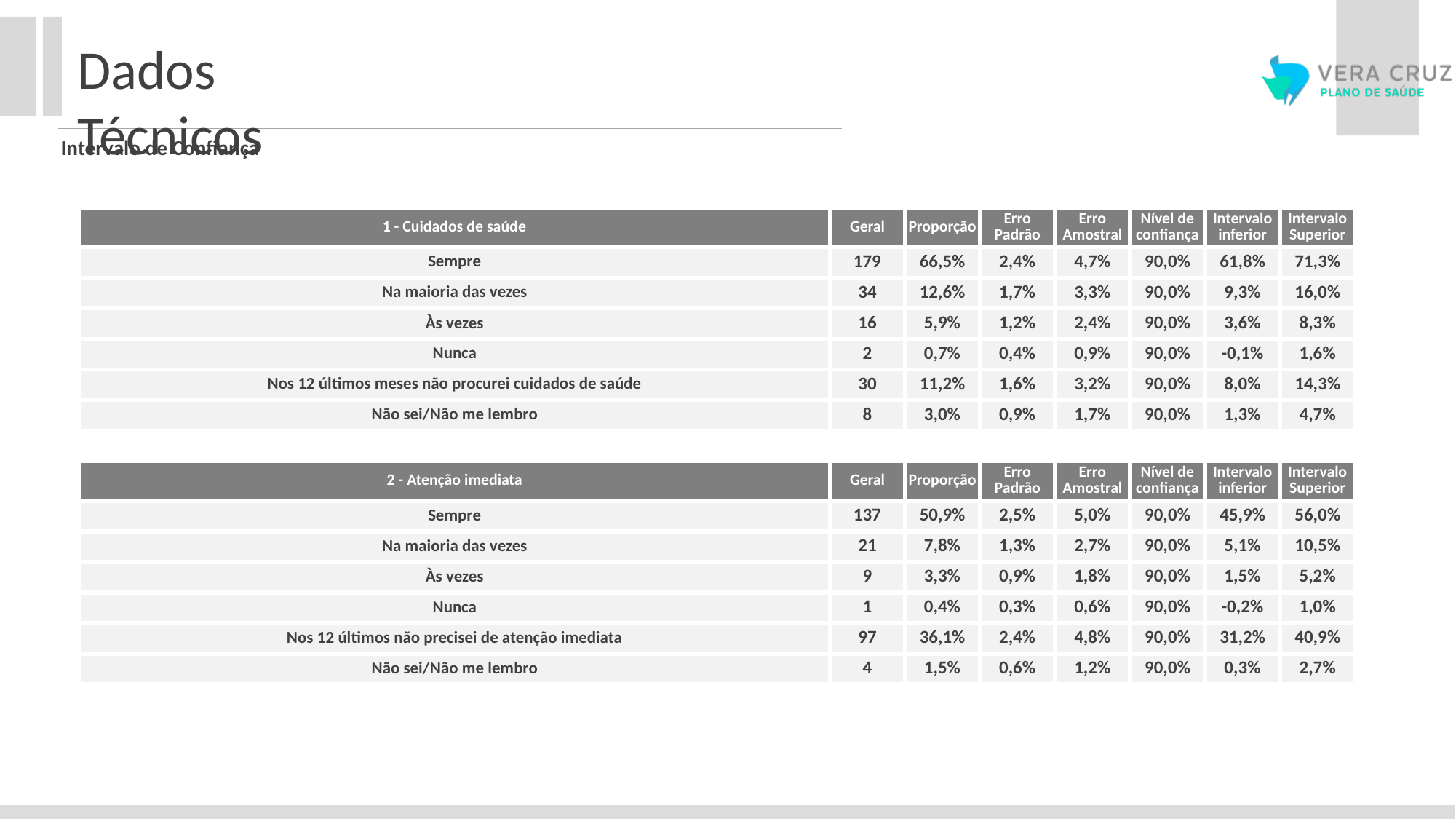

Dados Técnicos
Intervalo de Confiança
| 1 - Cuidados de saúde | Geral | Proporção | Erro Padrão | Erro Amostral | Nível de confiança | Intervalo inferior | Intervalo Superior |
| --- | --- | --- | --- | --- | --- | --- | --- |
| Sempre | 179 | 66,5% | 2,4% | 4,7% | 90,0% | 61,8% | 71,3% |
| Na maioria das vezes | 34 | 12,6% | 1,7% | 3,3% | 90,0% | 9,3% | 16,0% |
| Às vezes | 16 | 5,9% | 1,2% | 2,4% | 90,0% | 3,6% | 8,3% |
| Nunca | 2 | 0,7% | 0,4% | 0,9% | 90,0% | -0,1% | 1,6% |
| Nos 12 últimos meses não procurei cuidados de saúde | 30 | 11,2% | 1,6% | 3,2% | 90,0% | 8,0% | 14,3% |
| Não sei/Não me lembro | 8 | 3,0% | 0,9% | 1,7% | 90,0% | 1,3% | 4,7% |
|  |  |  |  |  |  |  |  |
| 2 - Atenção imediata | Geral | Proporção | Erro Padrão | Erro Amostral | Nível de confiança | Intervalo inferior | Intervalo Superior |
| Sempre | 137 | 50,9% | 2,5% | 5,0% | 90,0% | 45,9% | 56,0% |
| Na maioria das vezes | 21 | 7,8% | 1,3% | 2,7% | 90,0% | 5,1% | 10,5% |
| Às vezes | 9 | 3,3% | 0,9% | 1,8% | 90,0% | 1,5% | 5,2% |
| Nunca | 1 | 0,4% | 0,3% | 0,6% | 90,0% | -0,2% | 1,0% |
| Nos 12 últimos não precisei de atenção imediata | 97 | 36,1% | 2,4% | 4,8% | 90,0% | 31,2% | 40,9% |
| Não sei/Não me lembro | 4 | 1,5% | 0,6% | 1,2% | 90,0% | 0,3% | 2,7% |
|  |  |  |  |  |  |  |  |